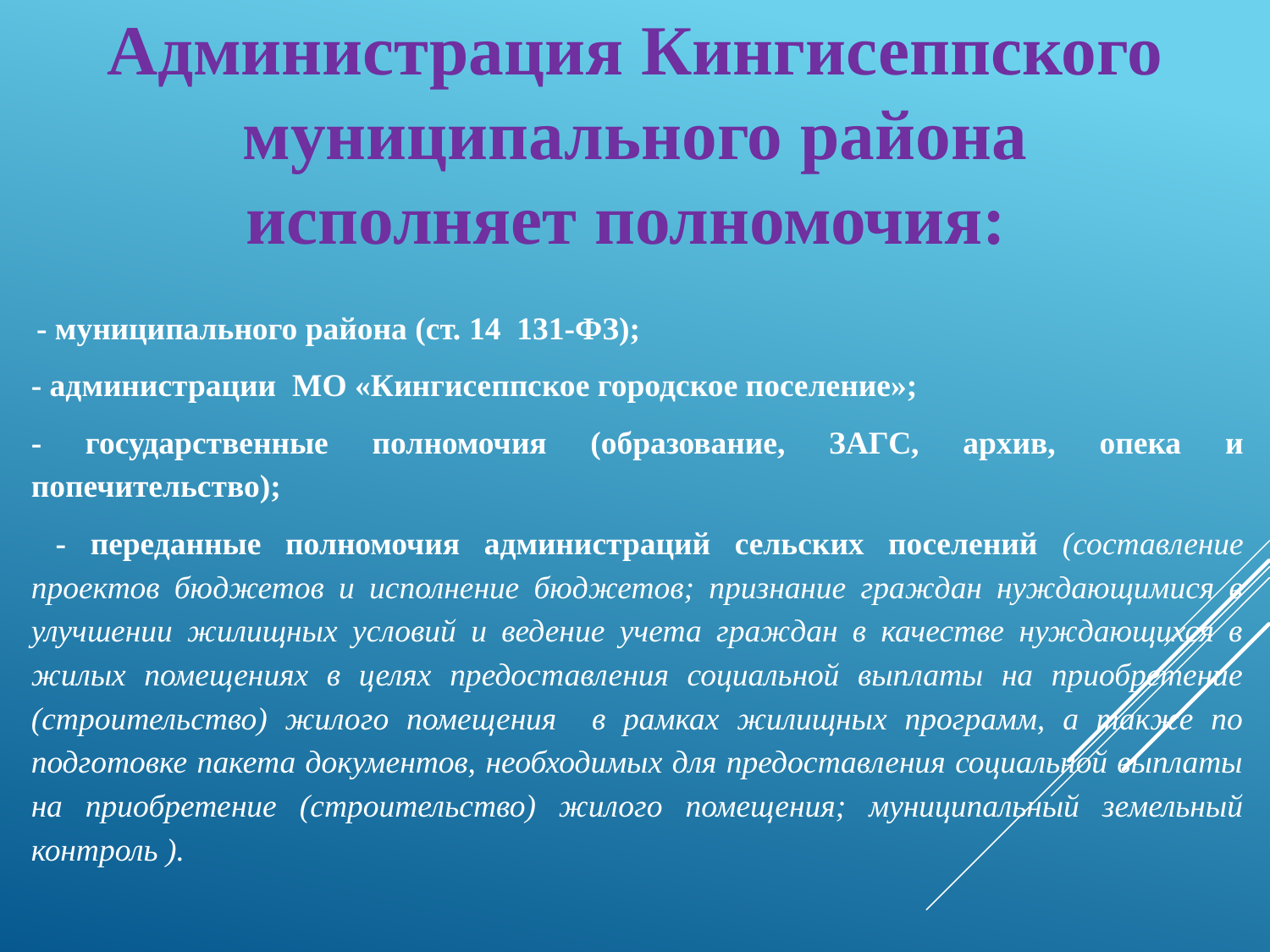

Администрация Кингисеппского муниципального района
исполняет полномочия:
 - муниципального района (ст. 14  131-ФЗ);
- администрации  МО «Кингисеппское городское поселение»;
- государственные полномочия (образование, ЗАГС, архив, опека и попечительство);
 - переданные полномочия администраций сельских поселений (составление проектов бюджетов и исполнение бюджетов; признание граждан нуждающимися в улучшении жилищных условий и ведение учета граждан в качестве нуждающихся в жилых помещениях в целях предоставления социальной выплаты на приобретение (строительство) жилого помещения  в рамках жилищных программ, а также по подготовке пакета документов, необходимых для предоставления социальной выплаты на приобретение (строительство) жилого помещения; муниципальный земельный контроль ).